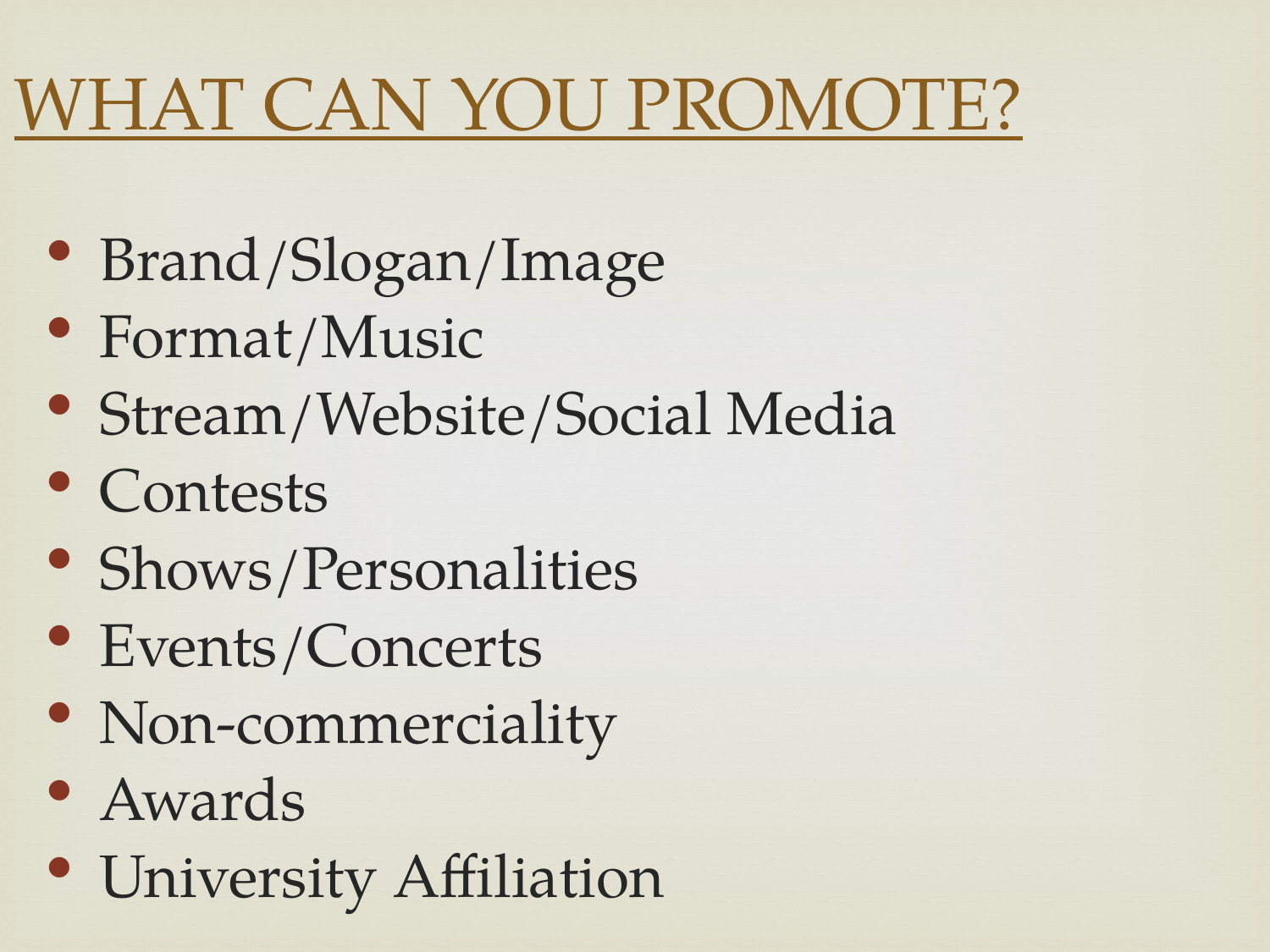

WHAT CAN YOU PROMOTE?
Brand/Slogan/Image
Format/Music
Stream/Website/Social Media
Contests
Shows/Personalities
Events/Concerts
Non-commerciality
Awards
University Affiliation